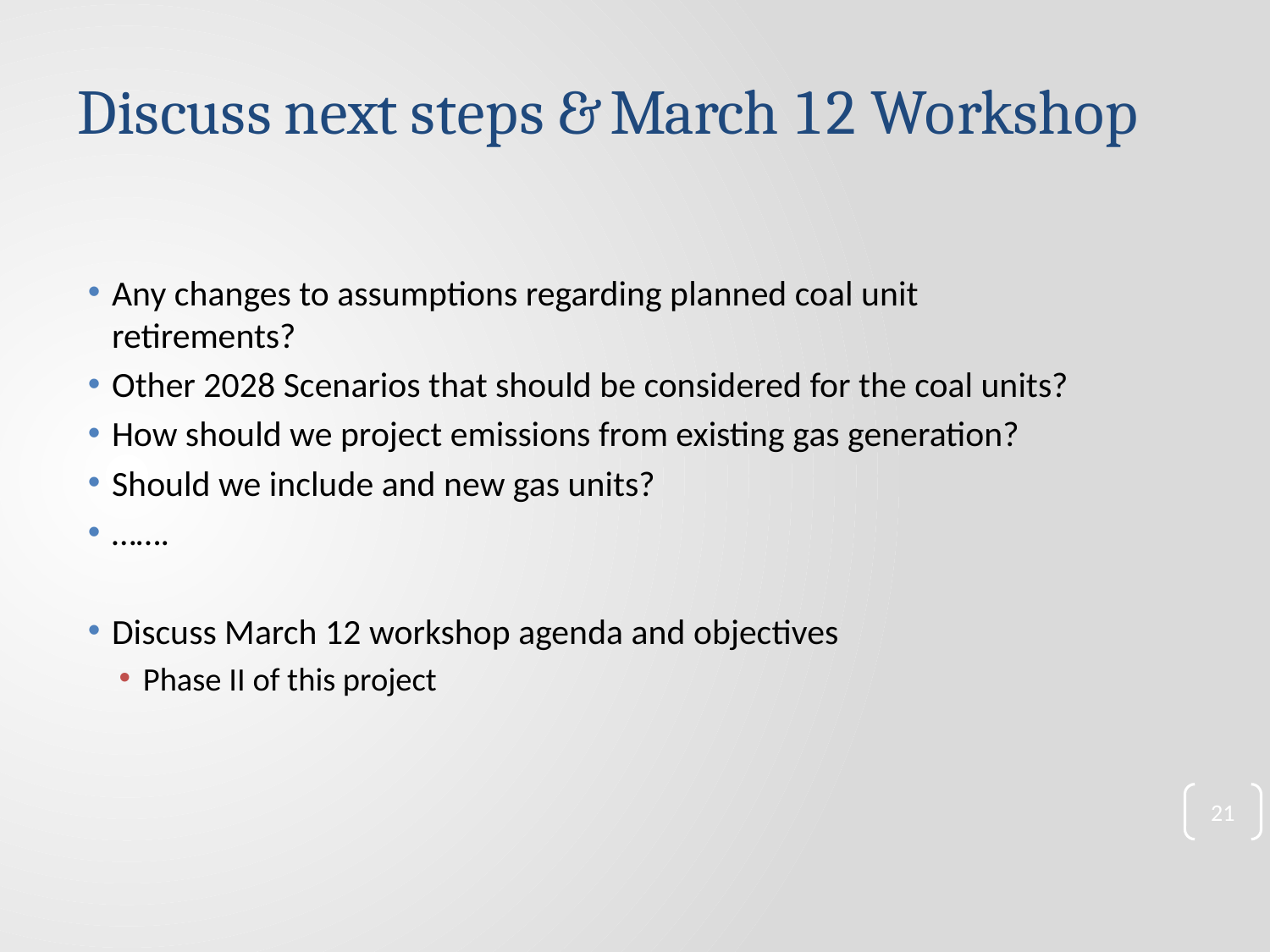

# Discuss next steps & March 12 Workshop

Any changes to assumptions regarding planned coal unit retirements?
Other 2028 Scenarios that should be considered for the coal units?
How should we project emissions from existing gas generation?
Should we include and new gas units?
…….

Discuss March 12 workshop agenda and objectives
Phase II of this project

21